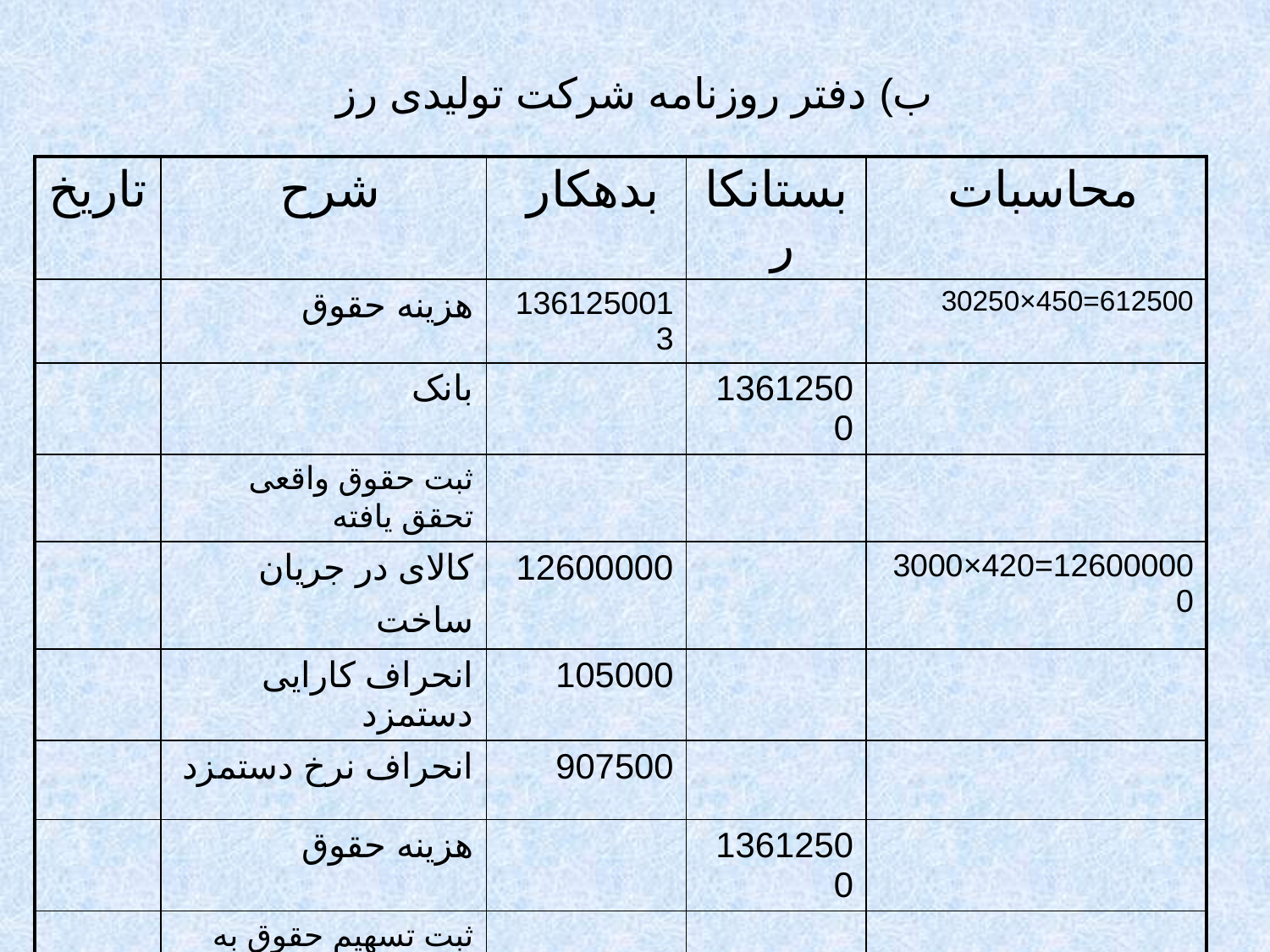

# ب) دفتر روزنامه شرکت تولیدی رز
| تاریخ | شرح | بدهکار | بستانکار | محاسبات |
| --- | --- | --- | --- | --- |
|  | هزینه حقوق | 1361250013 |  | 612500=450×30250 |
|  | بانک |  | 13612500 |  |
|  | ثبت حقوق واقعی تحقق یافته |  |  |  |
|  | کالای در جریان ساخت | 12600000 |  | 12600000=420×30000 |
|  | انحراف کارایی دستمزد | 105000 |  |  |
|  | انحراف نرخ دستمزد | 907500 |  |  |
|  | هزینه حقوق |  | 13612500 |  |
|  | ثبت تسهیم حقوق به حساب تولید مغایرت |  |  |  |